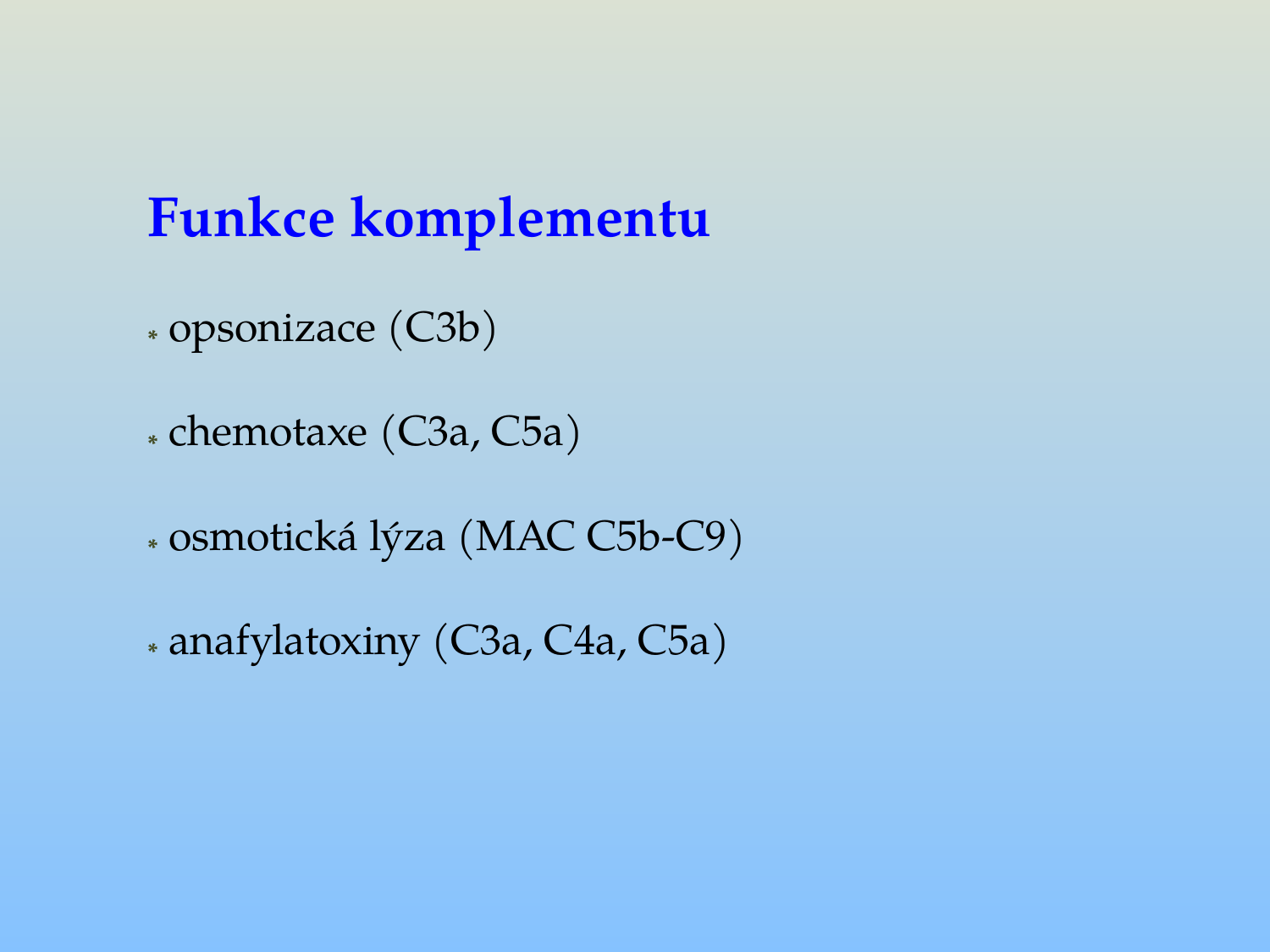

# Funkce komplementu * opsonizace (C3b) * chemotaxe (C3a, C5a) * osmotická lýza (MAC C5b-C9) * anafylatoxiny (C3a, C4a, C5a)